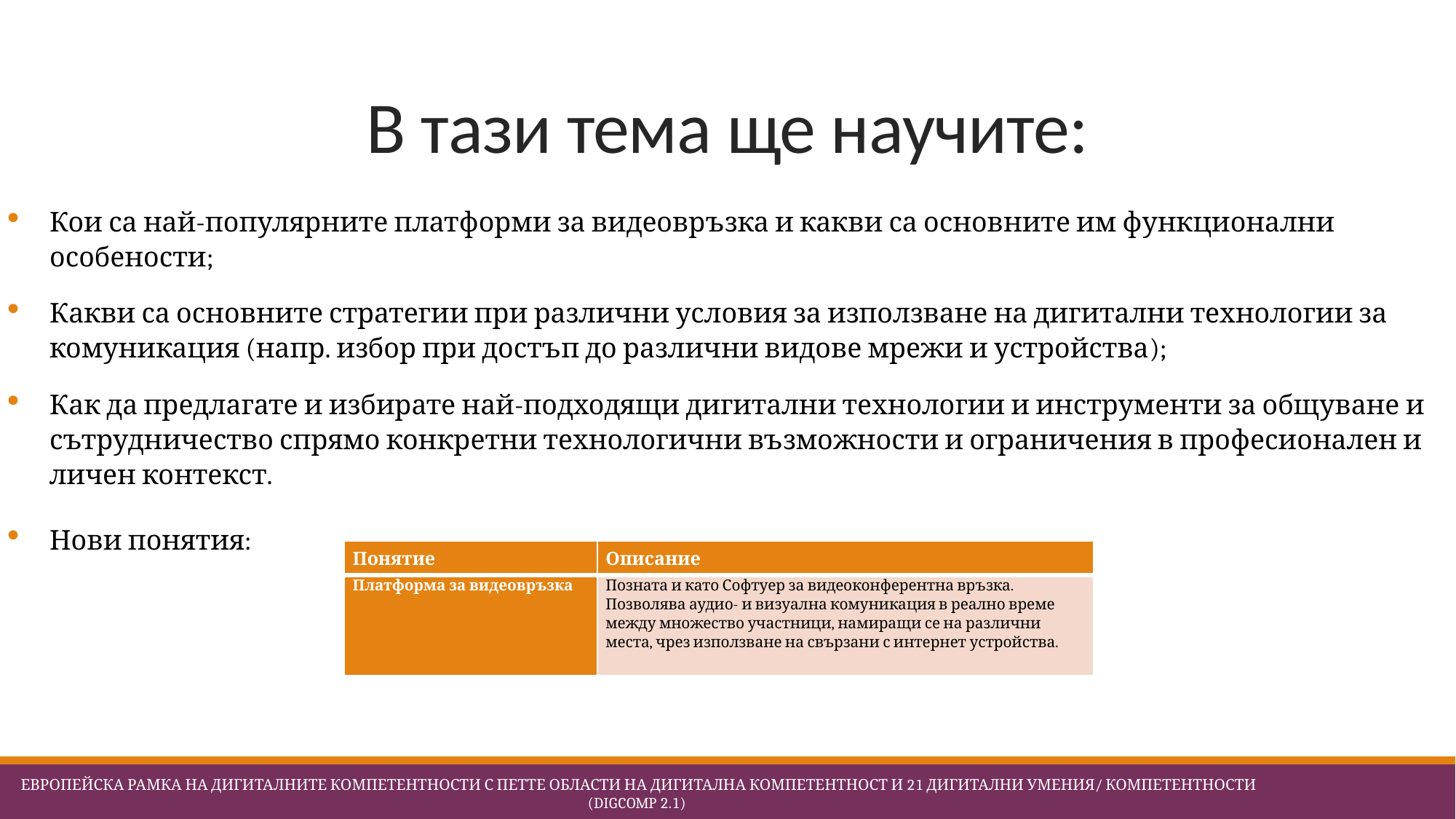

# В тази тема ще научите:
Кои са най-популярните платформи за видеовръзка и какви са основните им функционални особености;
Какви са основните стратегии при различни условия за използване на дигитални технологии за комуникация (напр. избор при достъп до различни видове мрежи и устройства);
Как да предлагате и избирате най-подходящи дигитални технологии и инструменти за общуване и сътрудничество спрямо конкретни технологични възможности и ограничения в професионален и личен контекст.
Нови понятия:

| Понятие | Описание |
| --- | --- |
| Платформа за видеовръзка | Позната и като Софтуер за видеоконферентна връзка. Позволява аудио- и визуална комуникация в реално време между множество участници, намиращи се на различни места, чрез използване на свързани с интернет устройства. |
 Европейска Рамка на дигиталните компетентности с петте области на дигитална компетентност и 21 дигитални умения/ компетентности (DigComp 2.1)